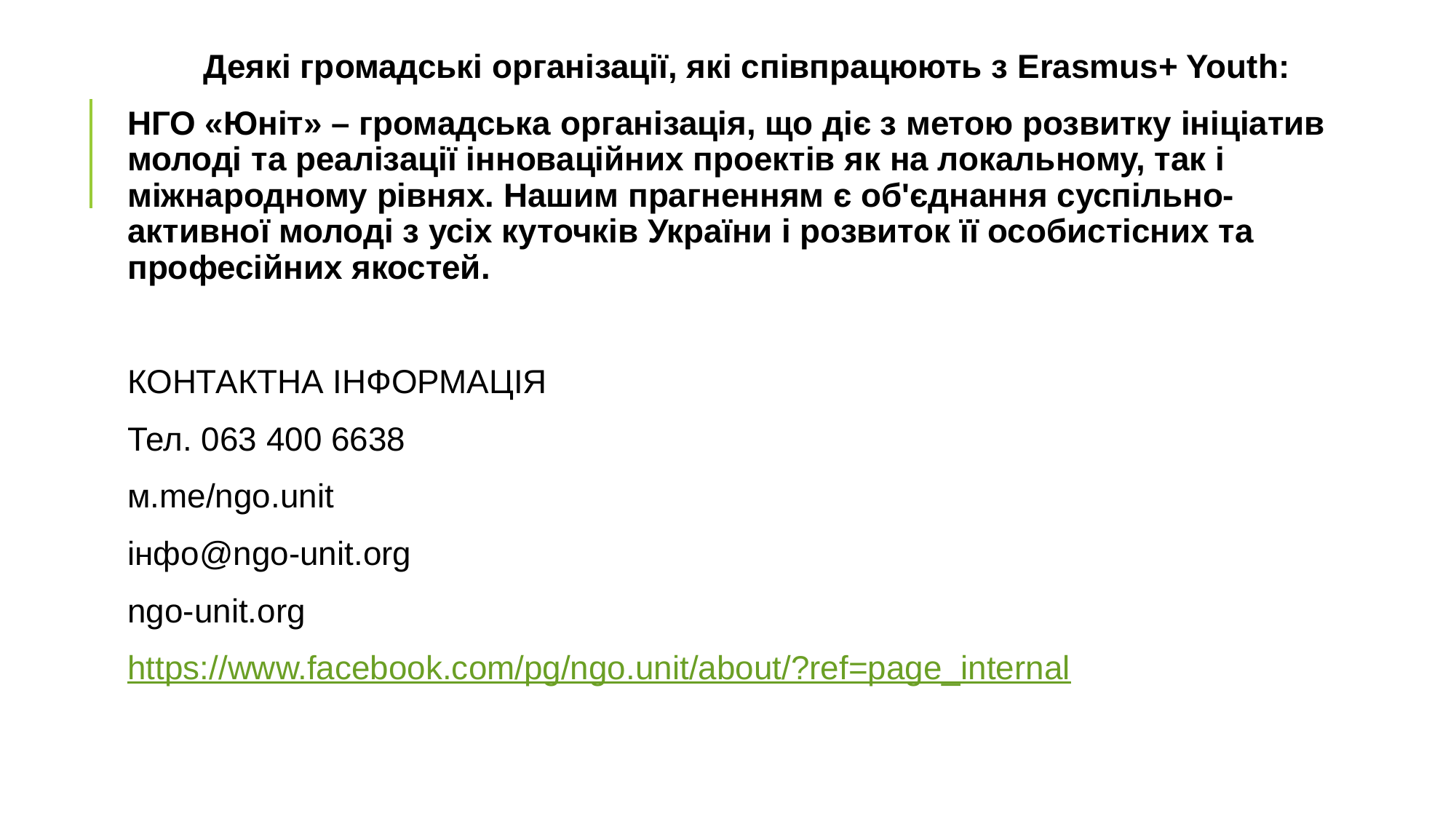

Деякі громадські організації, які співпрацюють з Erasmus+ Youth:
НГО «Юніт» – громадська організація, що діє з метою розвитку ініціатив молоді та реалізації інноваційних проектів як на локальному, так і міжнародному рівнях. Нашим прагненням є об'єднання суспільно-активної молоді з усіх куточків України і розвиток її особистісних та професійних якостей.

КОНТАКТНА ІНФОРМАЦІЯ
Тел. 063 400 6638
м.me/ngo.unit
інфо@ngo-unit.org
ngo-unit.org
https://www.facebook.com/pg/ngo.unit/about/?ref=page_internal